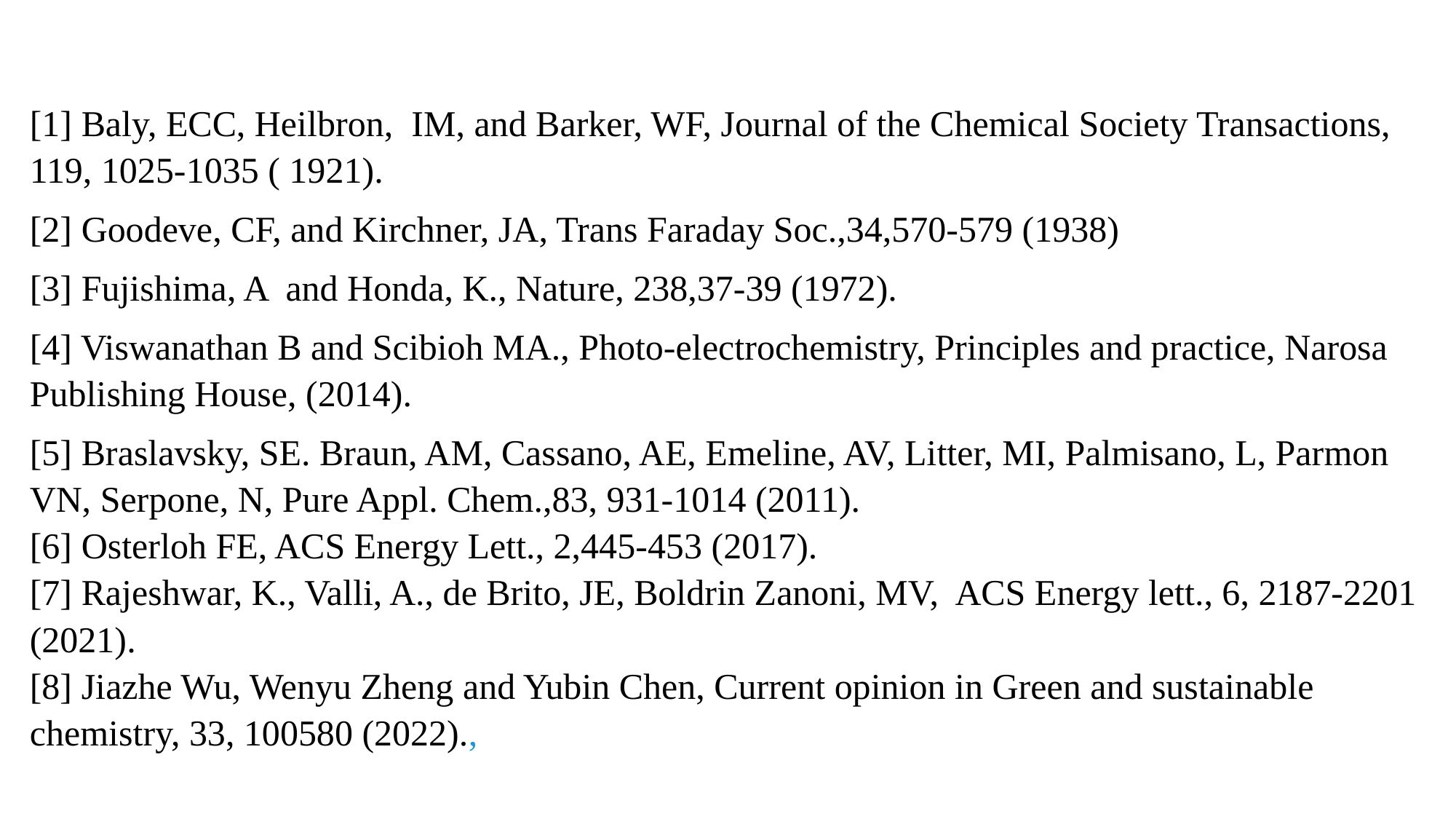

[1] Baly, ECC, Heilbron,  IM, and Barker, WF, Journal of the Chemical Society Transactions, 119, 1025-1035 ( 1921).
[2] Goodeve, CF, and Kirchner, JA, Trans Faraday Soc.,34,570-579 (1938)
[3] Fujishima, A  and Honda, K., Nature, 238,37-39 (1972).
[4] Viswanathan B and Scibioh MA., Photo-electrochemistry, Principles and practice, Narosa Publishing House, (2014).
[5] Braslavsky, SE. Braun, AM, Cassano, AE, Emeline, AV, Litter, MI, Palmisano, L, Parmon VN, Serpone, N, Pure Appl. Chem.,83, 931-1014 (2011).
[6] Osterloh FE, ACS Energy Lett., 2,445-453 (2017).
[7] Rajeshwar, K., Valli, A., de Brito, JE, Boldrin Zanoni, MV,  ACS Energy lett., 6, 2187-2201 (2021).
[8] Jiazhe Wu, Wenyu Zheng and Yubin Chen, Current opinion in Green and sustainable chemistry, 33, 100580 (2022).,